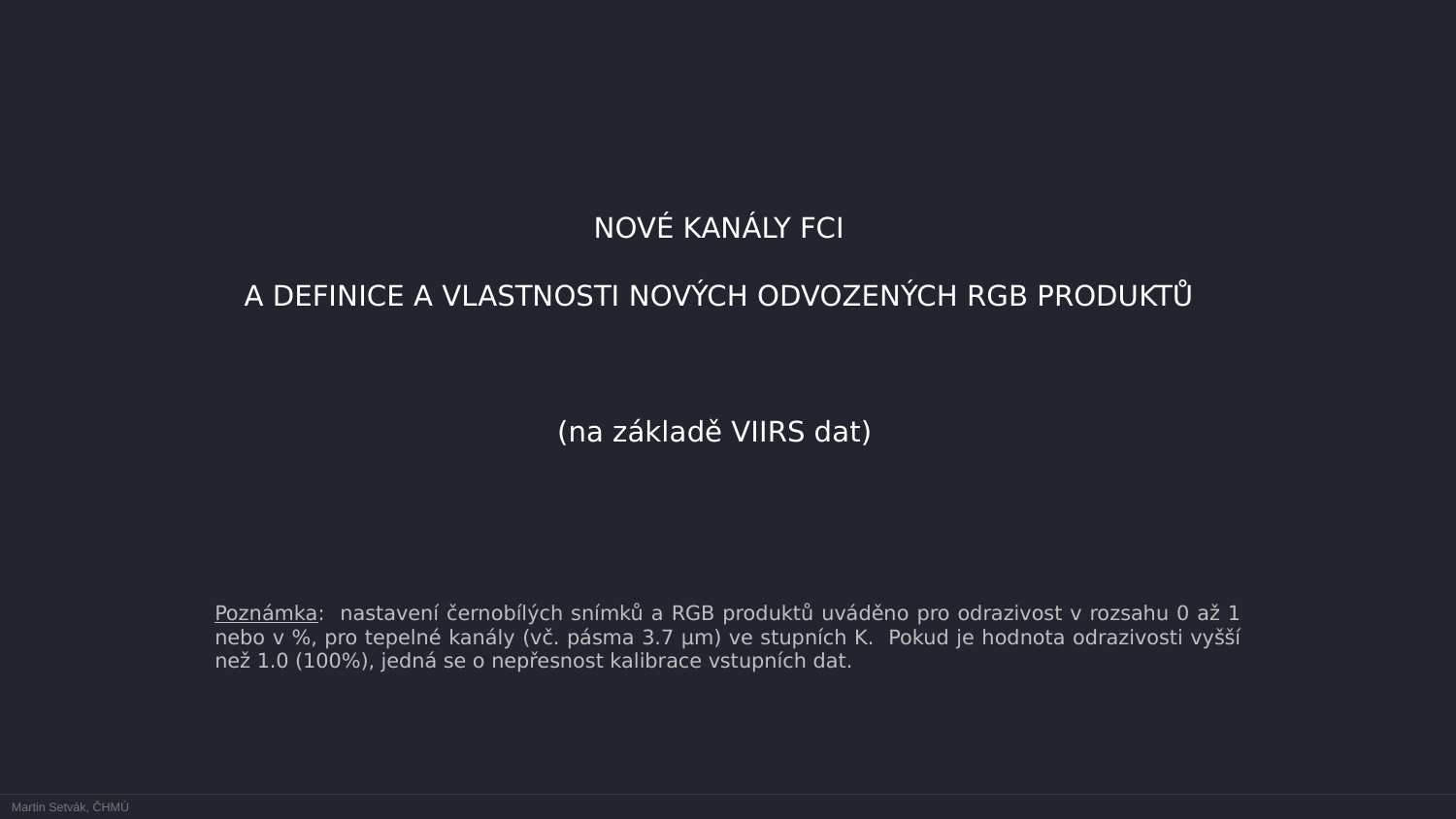

NOVÉ KANÁLY FCI

A DEFINICE A VLASTNOSTI NOVÝCH ODVOZENÝCH RGB PRODUKTŮ

(na základě VIIRS dat)
Poznámka:  nastavení černobílých snímků a RGB produktů uváděno pro odrazivost v rozsahu 0 až 1 nebo v %, pro tepelné kanály (vč. pásma 3.7 µm) ve stupních K.  Pokud je hodnota odrazivosti vyšší než 1.0 (100%), jedná se o nepřesnost kalibrace vstupních dat.
Martin Setvák, ČHMÚ